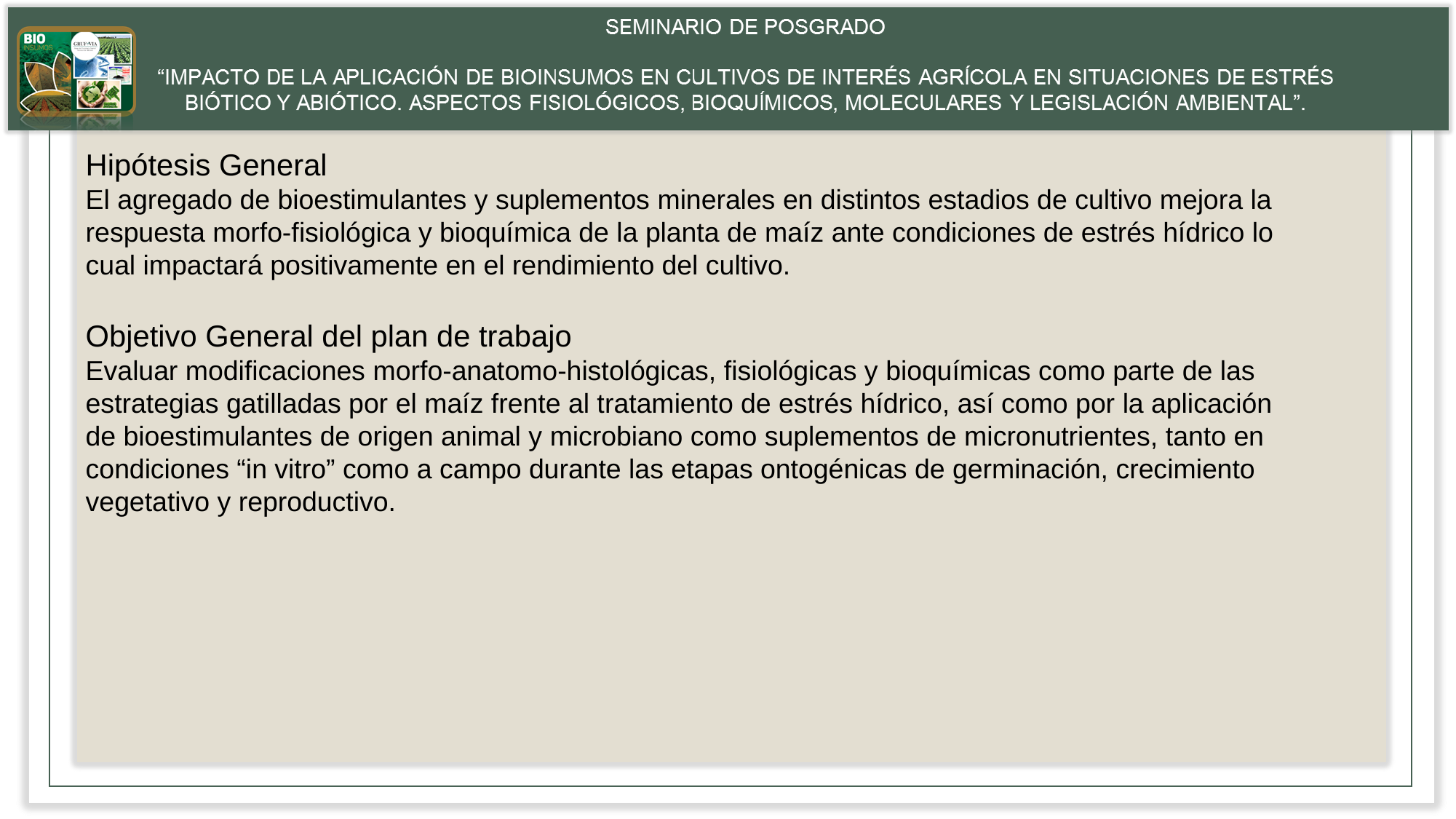

Hipótesis General
El agregado de bioestimulantes y suplementos minerales en distintos estadios de cultivo mejora la respuesta morfo-fisiológica y bioquímica de la planta de maíz ante condiciones de estrés hídrico lo cual impactará positivamente en el rendimiento del cultivo.
Objetivo General del plan de trabajo
Evaluar modificaciones morfo-anatomo-histológicas, fisiológicas y bioquímicas como parte de las estrategias gatilladas por el maíz frente al tratamiento de estrés hídrico, así como por la aplicación de bioestimulantes de origen animal y microbiano como suplementos de micronutrientes, tanto en condiciones “in vitro” como a campo durante las etapas ontogénicas de germinación, crecimiento vegetativo y reproductivo.